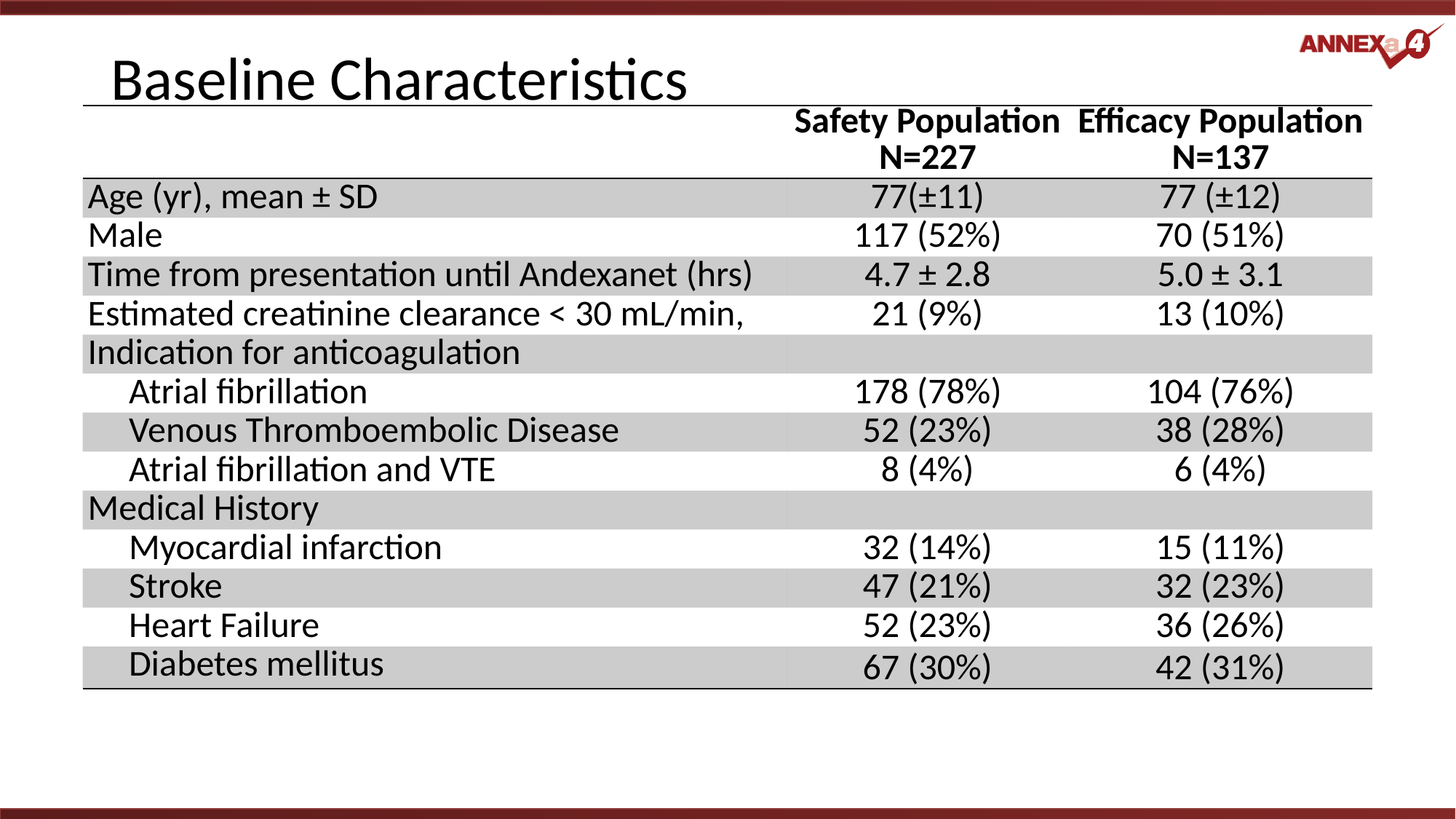

# Baseline Characteristics
|  | Safety Population N=227 | Efficacy Population N=137 |
| --- | --- | --- |
| Age (yr), mean ± SD | 77(±11) | 77 (±12) |
| Male | 117 (52%) | 70 (51%) |
| Time from presentation until Andexanet (hrs) | 4.7 ± 2.8 | 5.0 ± 3.1 |
| Estimated creatinine clearance < 30 mL/min, | 21 (9%) | 13 (10%) |
| Indication for anticoagulation |  |  |
| Atrial fibrillation | 178 (78%) | 104 (76%) |
| Venous Thromboembolic Disease | 52 (23%) | 38 (28%) |
| Atrial fibrillation and VTE | 8 (4%) | 6 (4%) |
| Medical History |  |  |
| Myocardial infarction | 32 (14%) | 15 (11%) |
| Stroke | 47 (21%) | 32 (23%) |
| Heart Failure | 52 (23%) | 36 (26%) |
| Diabetes mellitus | 67 (30%) | 42 (31%) |